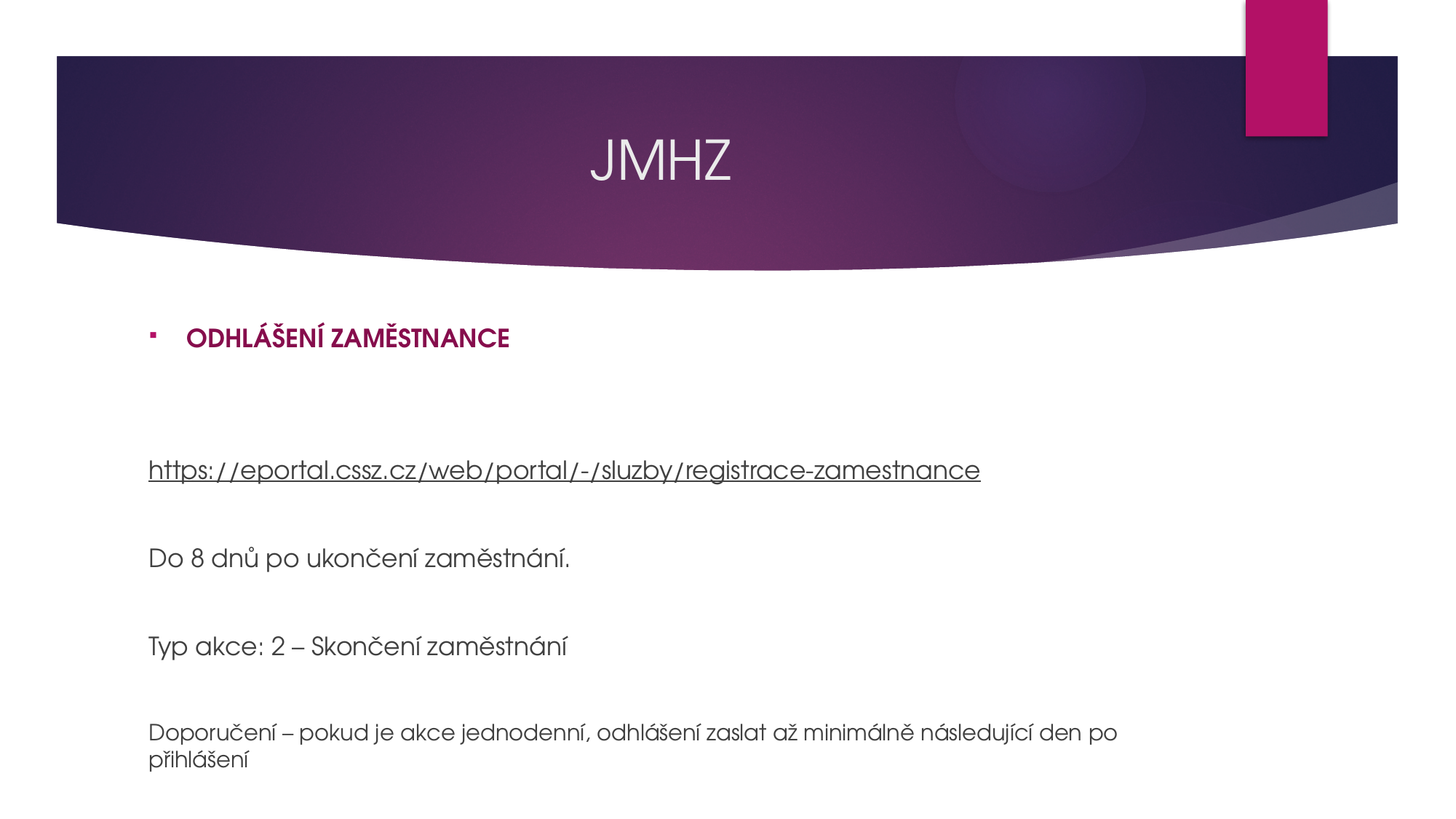

# JMHZ
ODHLÁŠENÍ ZAMĚSTNANCE

https://eportal.cssz.cz/web/portal/-/sluzby/registrace-zamestnance

Do 8 dnů po ukončení zaměstnání.

Typ akce: 2 – Skončení zaměstnání

Doporučení – pokud je akce jednodenní, odhlášení zaslat až minimálně následující den po přihlášení